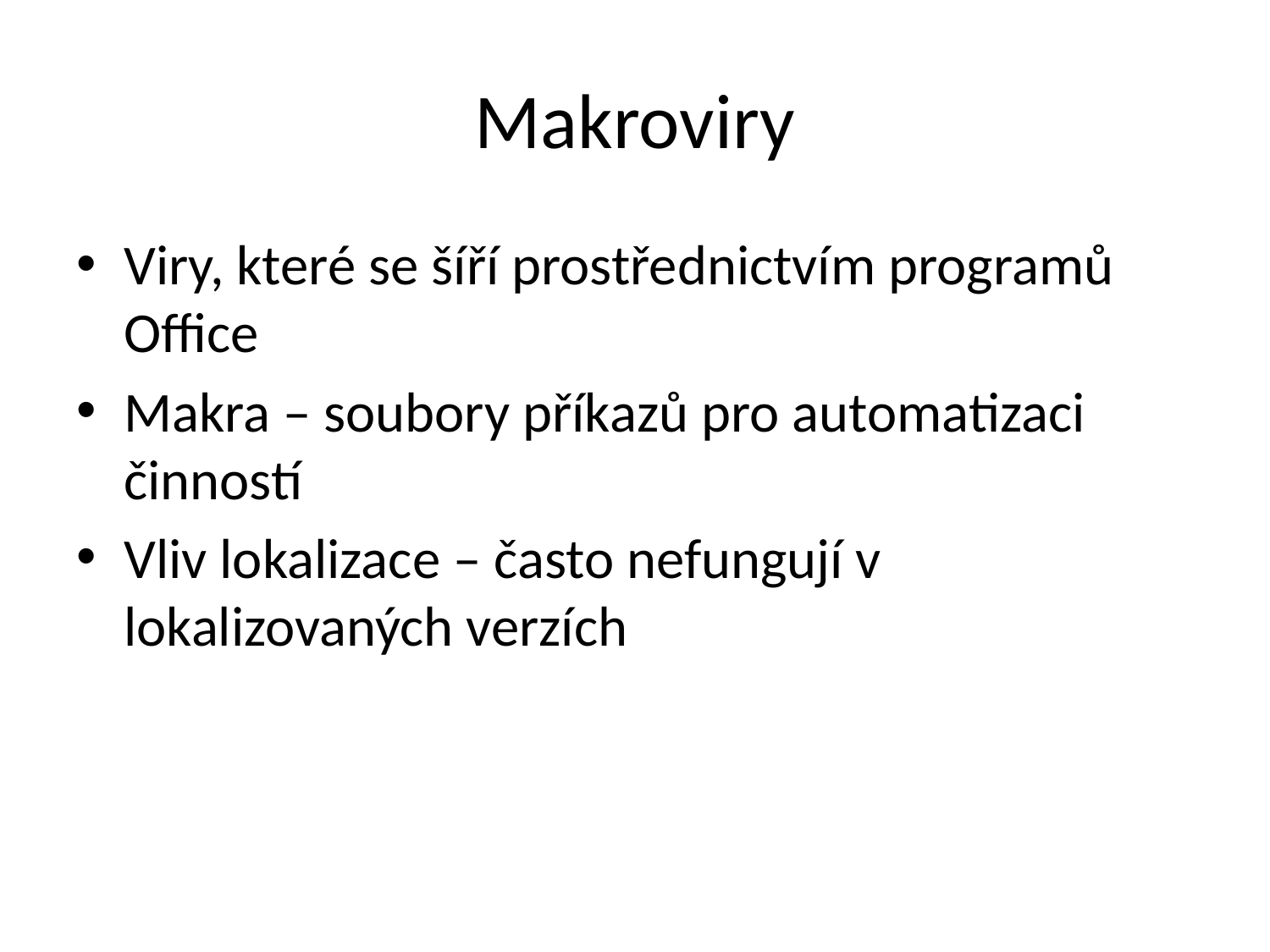

# Makroviry
Viry, které se šíří prostřednictvím programů Office
Makra – soubory příkazů pro automatizaci činností
Vliv lokalizace – často nefungují v lokalizovaných verzích